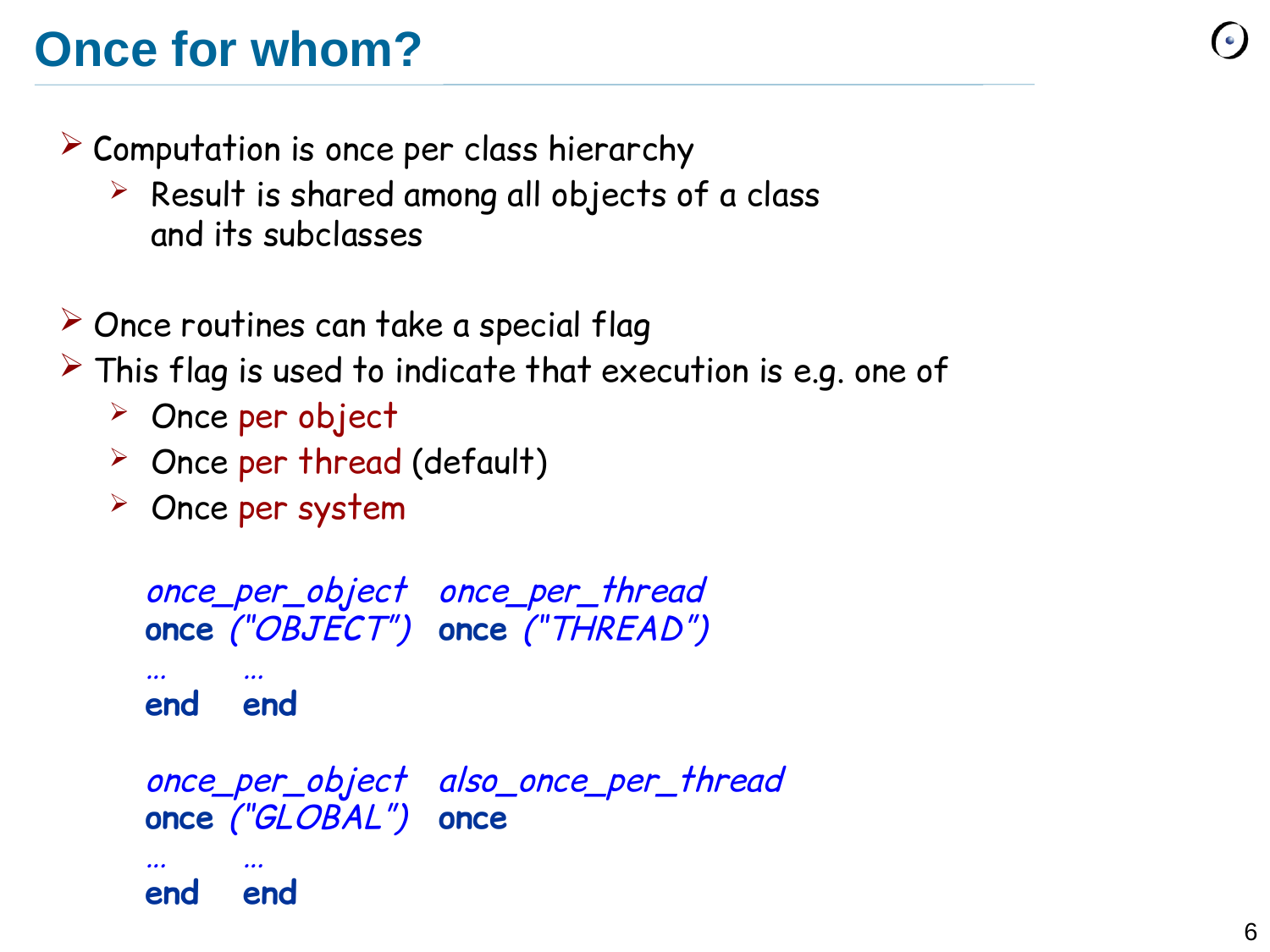

# Once for whom?
Computation is once per class hierarchy
Result is shared among all objects of a class
and its subclasses

Once routines can take a special flag
This flag is used to indicate that execution is e.g. one of
Once per object
Once per thread (default)
Once per system

	once_per_object				once_per_thread
		once (“OBJECT”)				once (“THREAD”)
			…										…
		end									end

	once_per_object				also_once_per_thread
		once (“GLOBAL”)				once
			…										…
		end									end